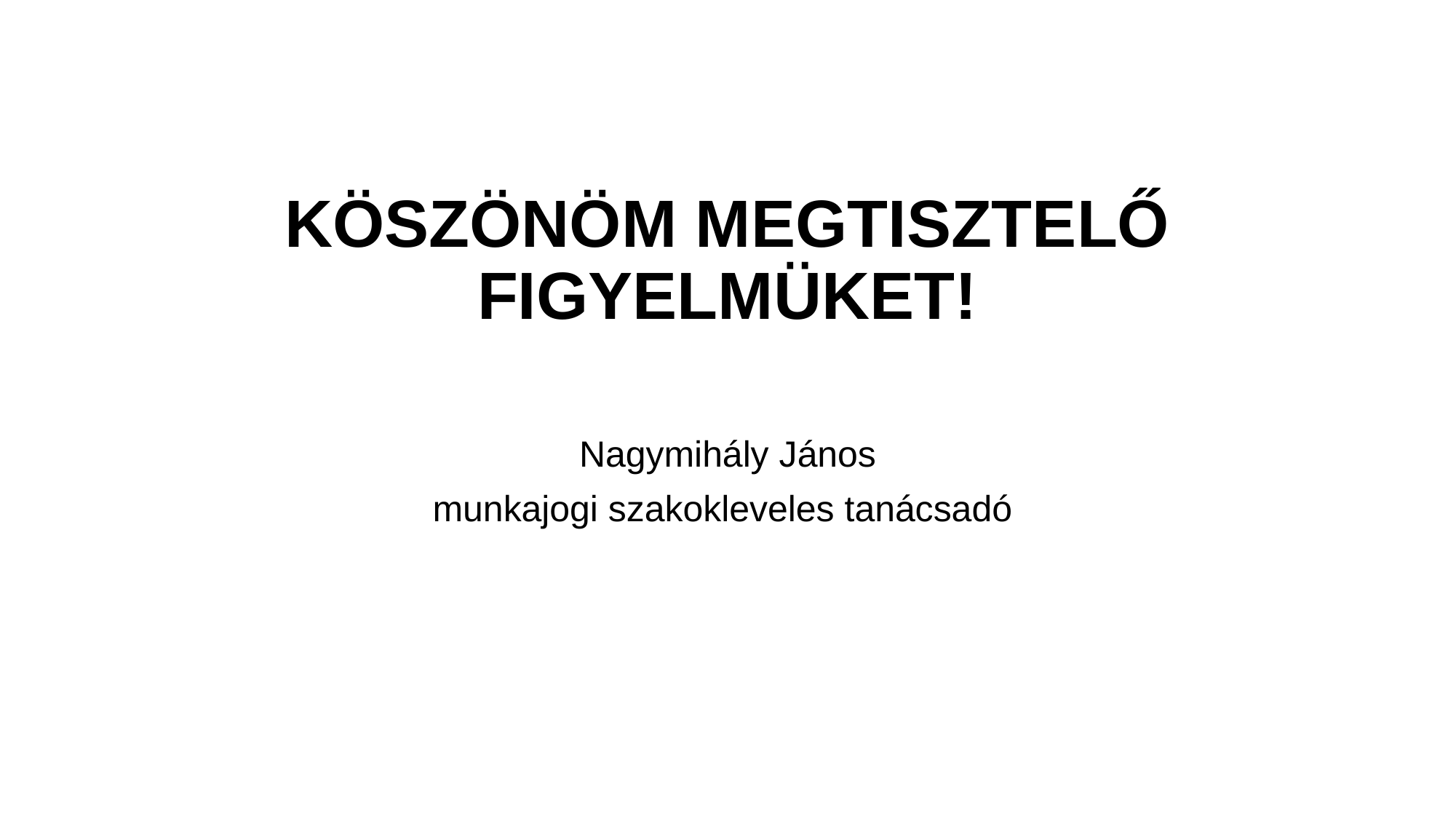

# KÖSZÖNÖM MEGTISZTELŐ FIGYELMÜKET!
Nagymihály János
munkajogi szakokleveles tanácsadó